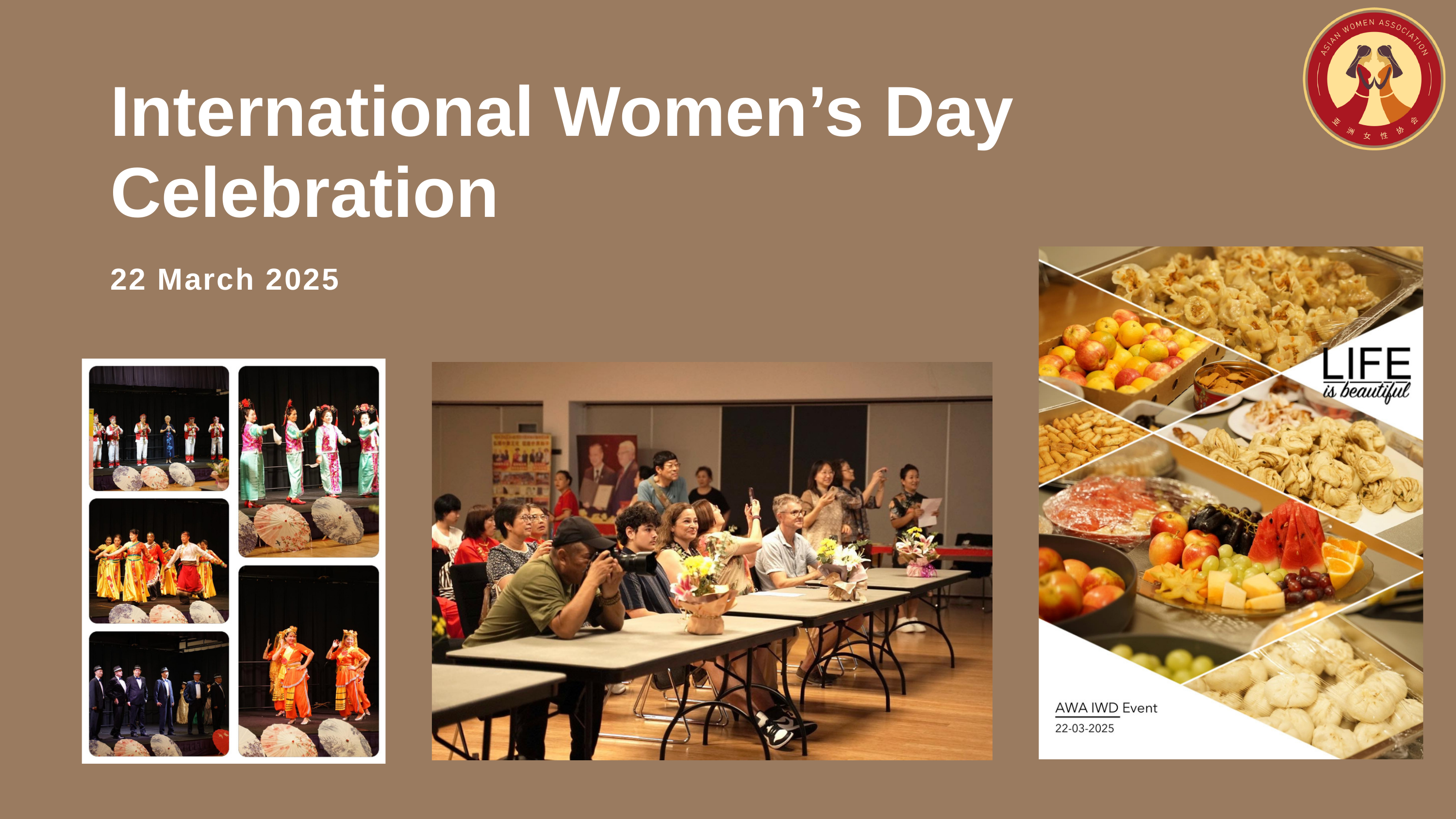

International Women’s Day Celebration

22 March 2025